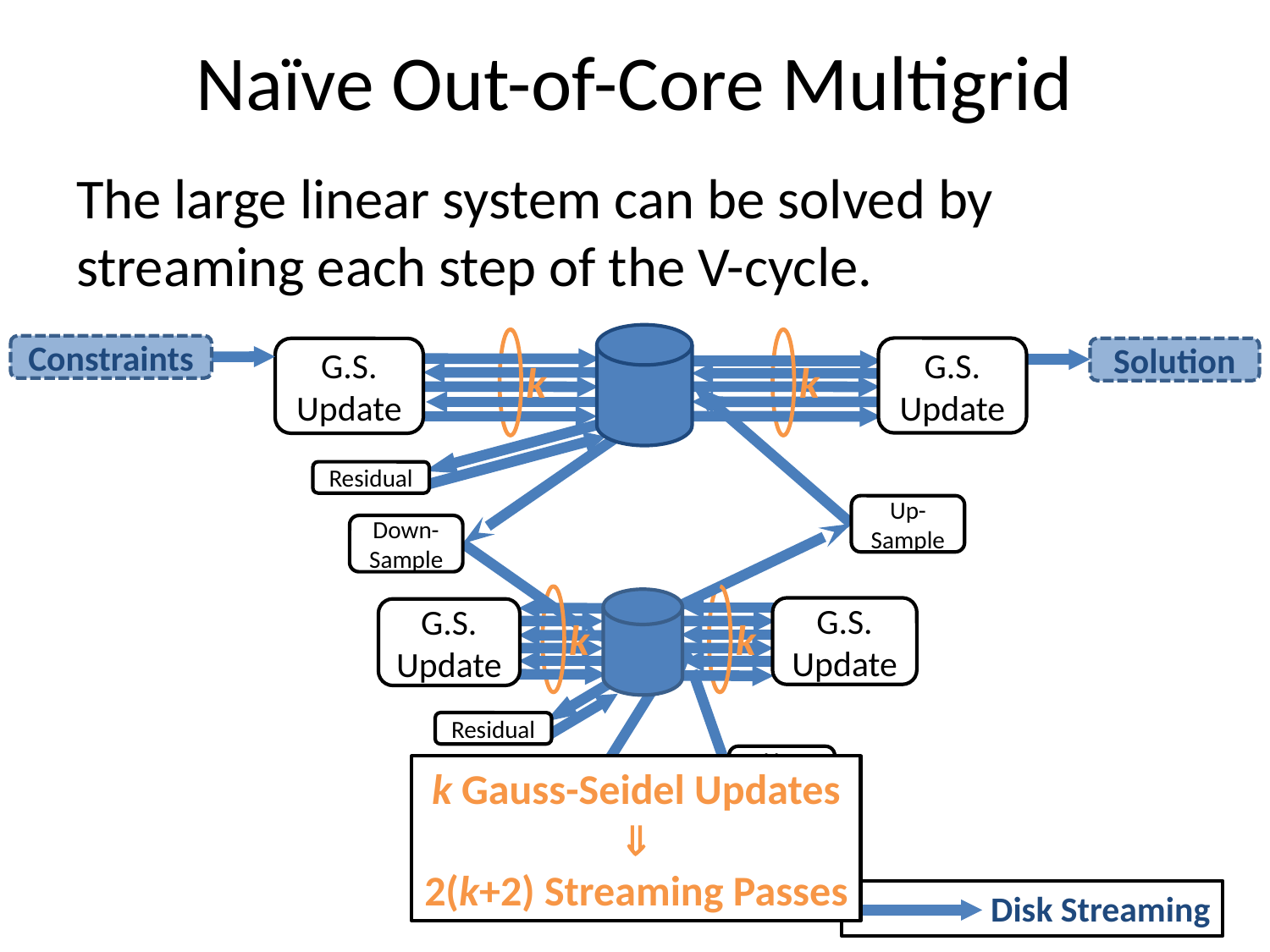

# Naïve Out-of-Core Multigrid
The large linear system can be solved by streaming each step of the V-cycle.

Constraints
G.S. Update
Solution
G.S.
Update
k
k
Residual
Up-Sample
Down-Sample

G.S. Update
G.S. Update
k
k
Residual
Up-Sample
k Gauss-Seidel Updates
⇓
2(k+2) Streaming Passes
Down-Sample
Low-Res Solve
Disk Streaming